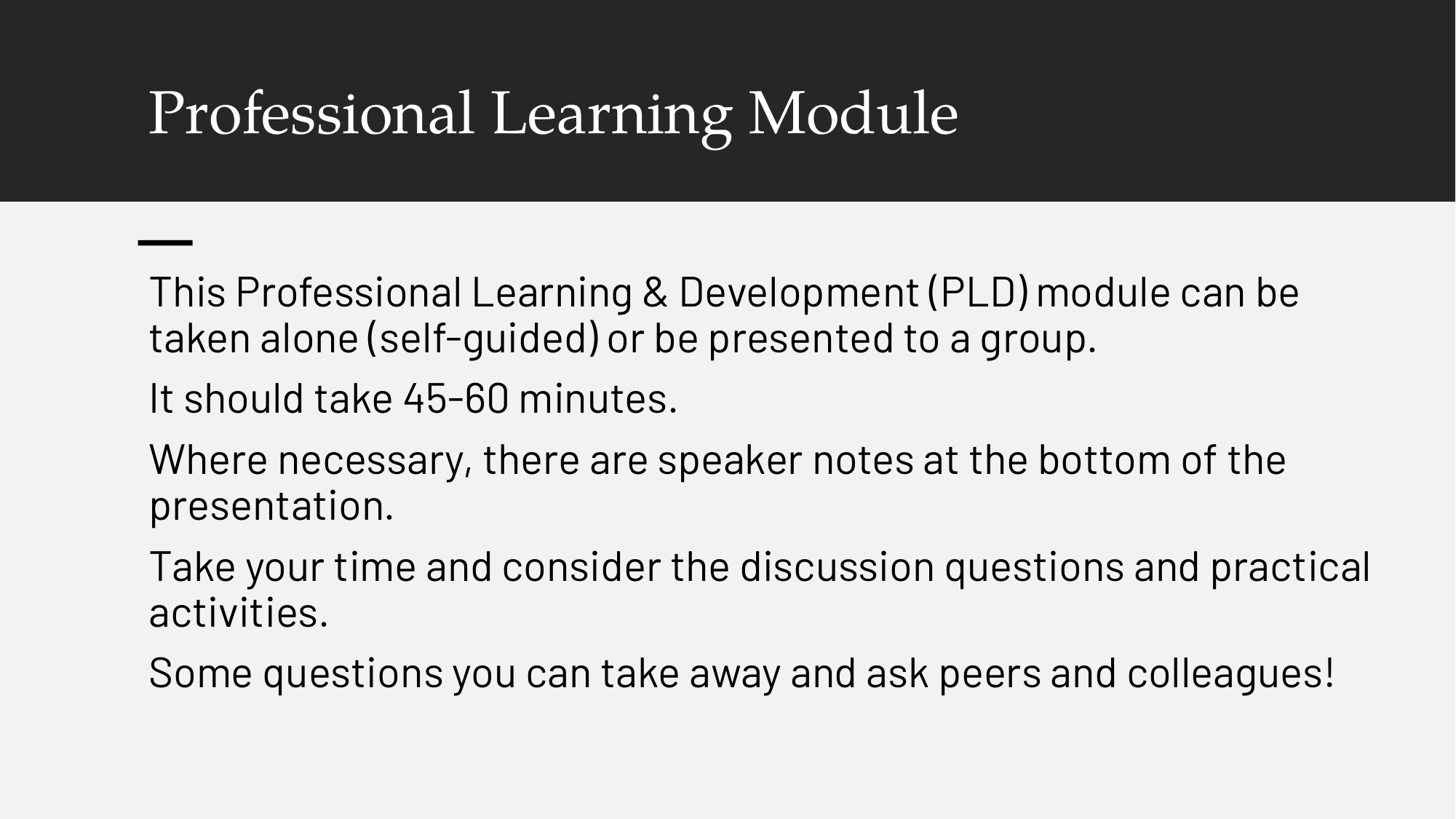

# Professional Learning Module

This Professional Learning & Development (PLD) module can be taken alone (self-guided) or be presented to a group.
It should take 45-60 minutes.
Where necessary, there are speaker notes at the bottom of the presentation.
Take your time and consider the discussion questions and practical activities.
Some questions you can take away and ask peers and colleagues!